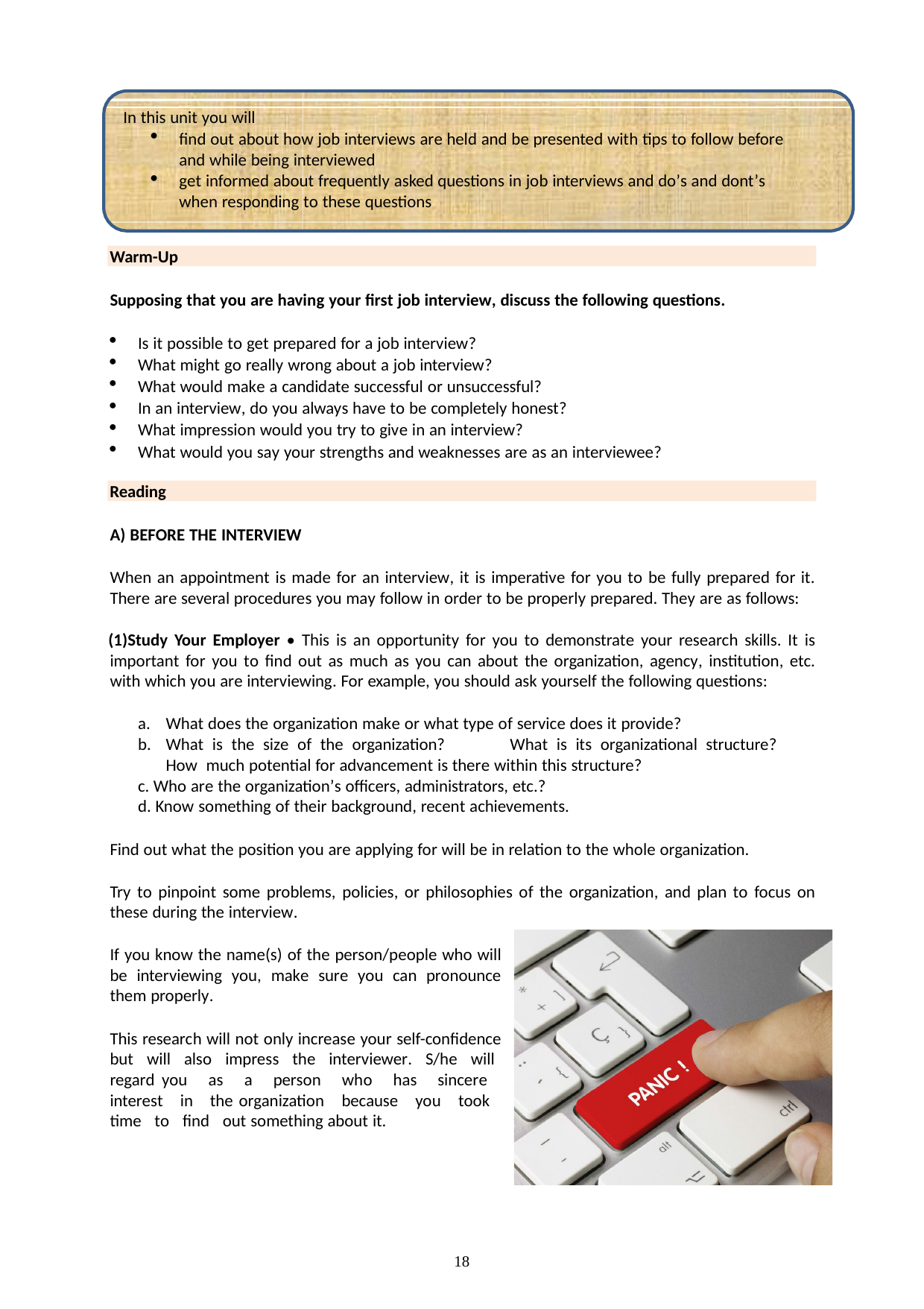

In this unit you will
find out about how job interviews are held and be presented with tips to follow before and while being interviewed
get informed about frequently asked questions in job interviews and do’s and dont’s when responding to these questions
Warm-Up
Supposing that you are having your first job interview, discuss the following questions.

Is it possible to get prepared for a job interview?
What might go really wrong about a job interview?
What would make a candidate successful or unsuccessful?
In an interview, do you always have to be completely honest?
What impression would you try to give in an interview?
What would you say your strengths and weaknesses are as an interviewee?
Reading
A) BEFORE THE INTERVIEW

When an appointment is made for an interview, it is imperative for you to be fully prepared for it. There are several procedures you may follow in order to be properly prepared. They are as follows:

Study Your Employer • This is an opportunity for you to demonstrate your research skills. It is important for you to find out as much as you can about the organization, agency, institution, etc. with which you are interviewing. For example, you should ask yourself the following questions:

What does the organization make or what type of service does it provide?
What  is  the  size  of  the  organization?	What  is  its  organizational  structure?	How  much potential for advancement is there within this structure?
Who are the organization’s officers, administrators, etc.?
Know something of their background, recent achievements.

Find out what the position you are applying for will be in relation to the whole organization.

Try to pinpoint some problems, policies, or philosophies of the organization, and plan to focus on these during the interview.

If you know the name(s) of the person/people who will be  interviewing  you,  make  sure  you  can  pronounce them properly.

This research will not only increase your self-confidence but  will  also  impress  the  interviewer.  S/he  will  regard you   as   a   person   who   has   sincere   interest   in   the organization   because   you   took   time   to   find   out something about it.

18